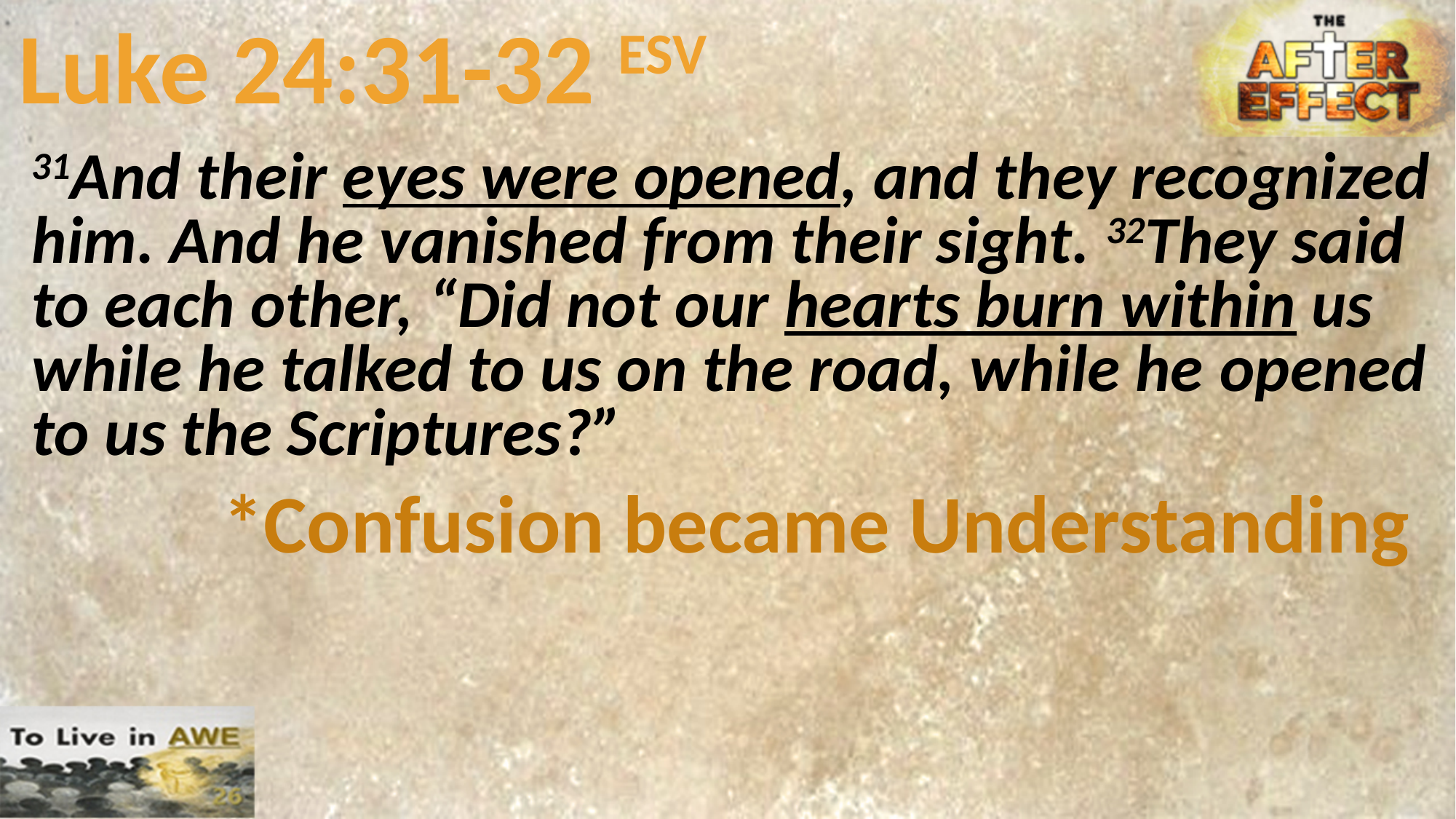

# Luke 24:31-32 ESV
31And their eyes were opened, and they recognized him. And he vanished from their sight. 32They said to each other, “Did not our hearts burn within us while he talked to us on the road, while he opened to us the Scriptures?”
*Confusion became Understanding